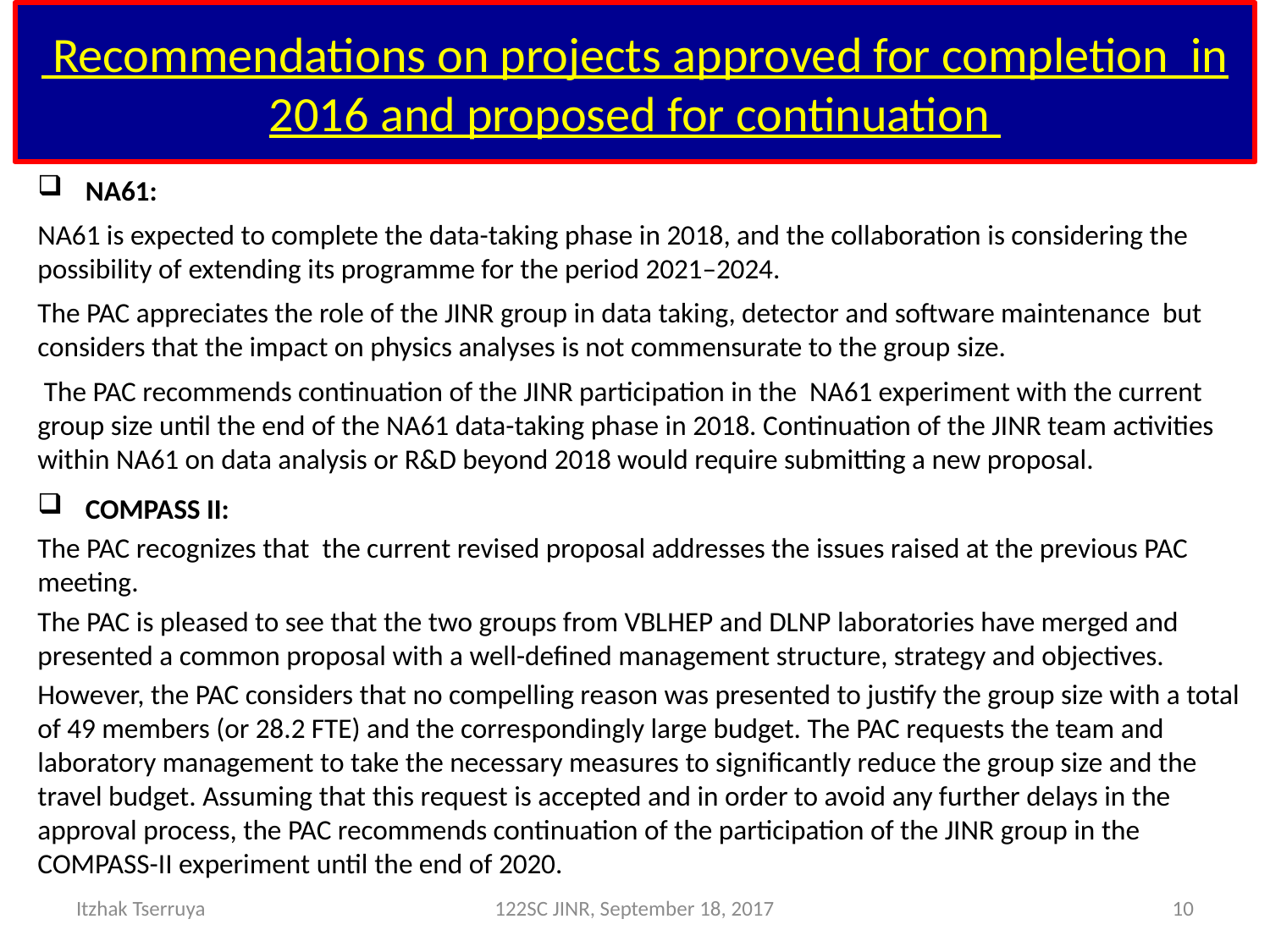

# Recommendations on projects approved for completion  in 2016 and proposed for continuation
NA61:
NA61 is expected to complete the data-taking phase in 2018, and the collaboration is considering the possibility of extending its programme for the period 2021–2024.
The PAC appreciates the role of the JINR group in data taking, detector and software maintenance  but considers that the impact on physics analyses is not commensurate to the group size.
 The PAC recommends continuation of the JINR participation in the  NA61 experiment with the current group size until the end of the NA61 data-taking phase in 2018. Continuation of the JINR team activities within NA61 on data analysis or R&D beyond 2018 would require submitting a new proposal.
COMPASS II:
The PAC recognizes that  the current revised proposal addresses the issues raised at the previous PAC meeting.
The PAC is pleased to see that the two groups from VBLHEP and DLNP laboratories have merged and presented a common proposal with a well-defined management structure, strategy and objectives.
However, the PAC considers that no compelling reason was presented to justify the group size with a total of 49 members (or 28.2 FTE) and the correspondingly large budget. The PAC requests the team and laboratory management to take the necessary measures to significantly reduce the group size and the travel budget. Assuming that this request is accepted and in order to avoid any further delays in the approval process, the PAC recommends continuation of the participation of the JINR group in the COMPASS-II experiment until the end of 2020.
Itzhak Tserruya
122SC JINR, September 18, 2017
10